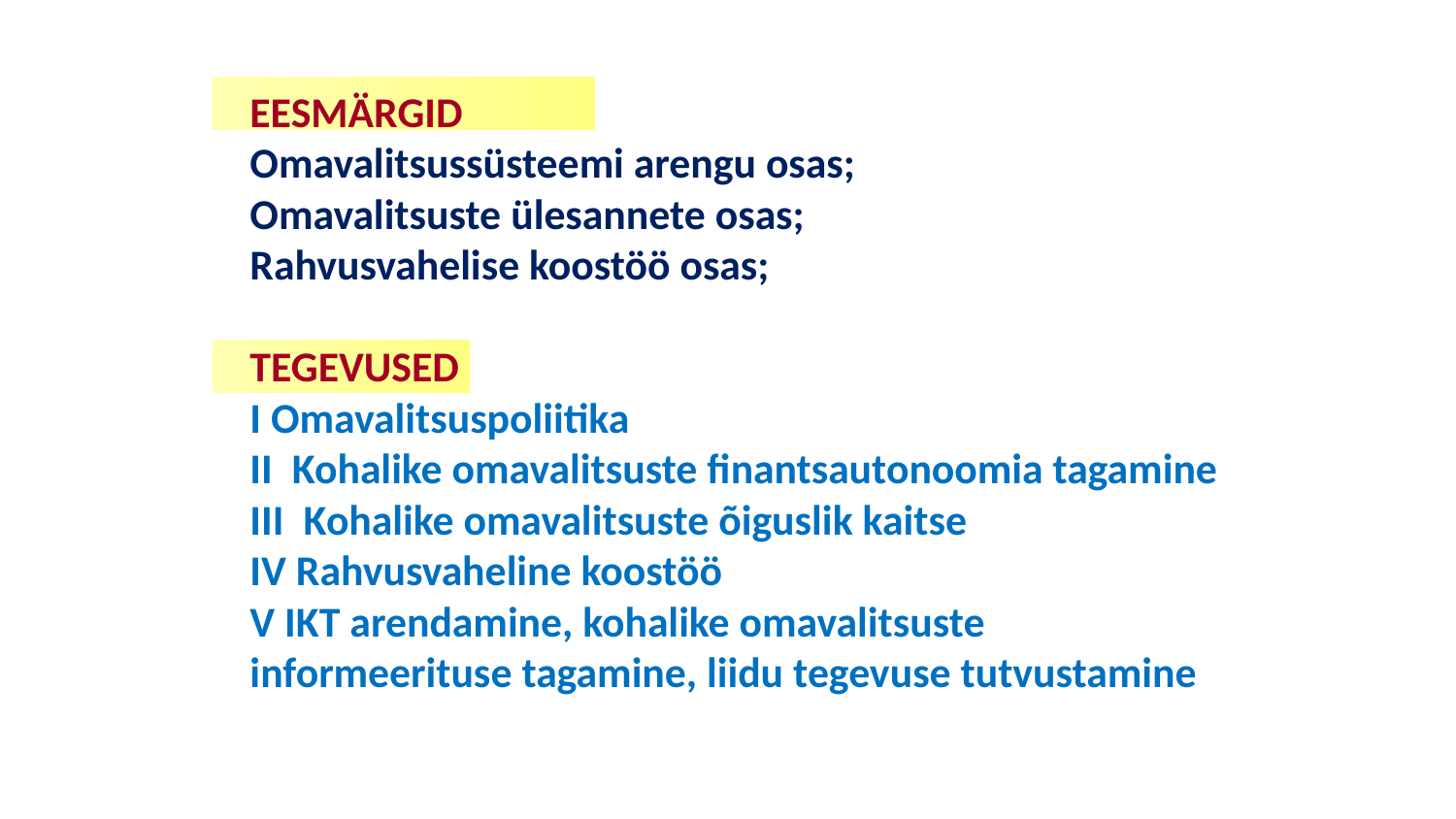

# EESMÄRGID Omavalitsussüsteemi arengu osas; Omavalitsuste ülesannete osas; Rahvusvahelise koostöö osas; TEGEVUSED I Omavalitsuspoliitika II  Kohalike omavalitsuste finantsautonoomia tagamine III  Kohalike omavalitsuste õiguslik kaitse IV Rahvusvaheline koostöö V IKT arendamine, kohalike omavalitsuste informeerituse tagamine, liidu tegevuse tutvustamine